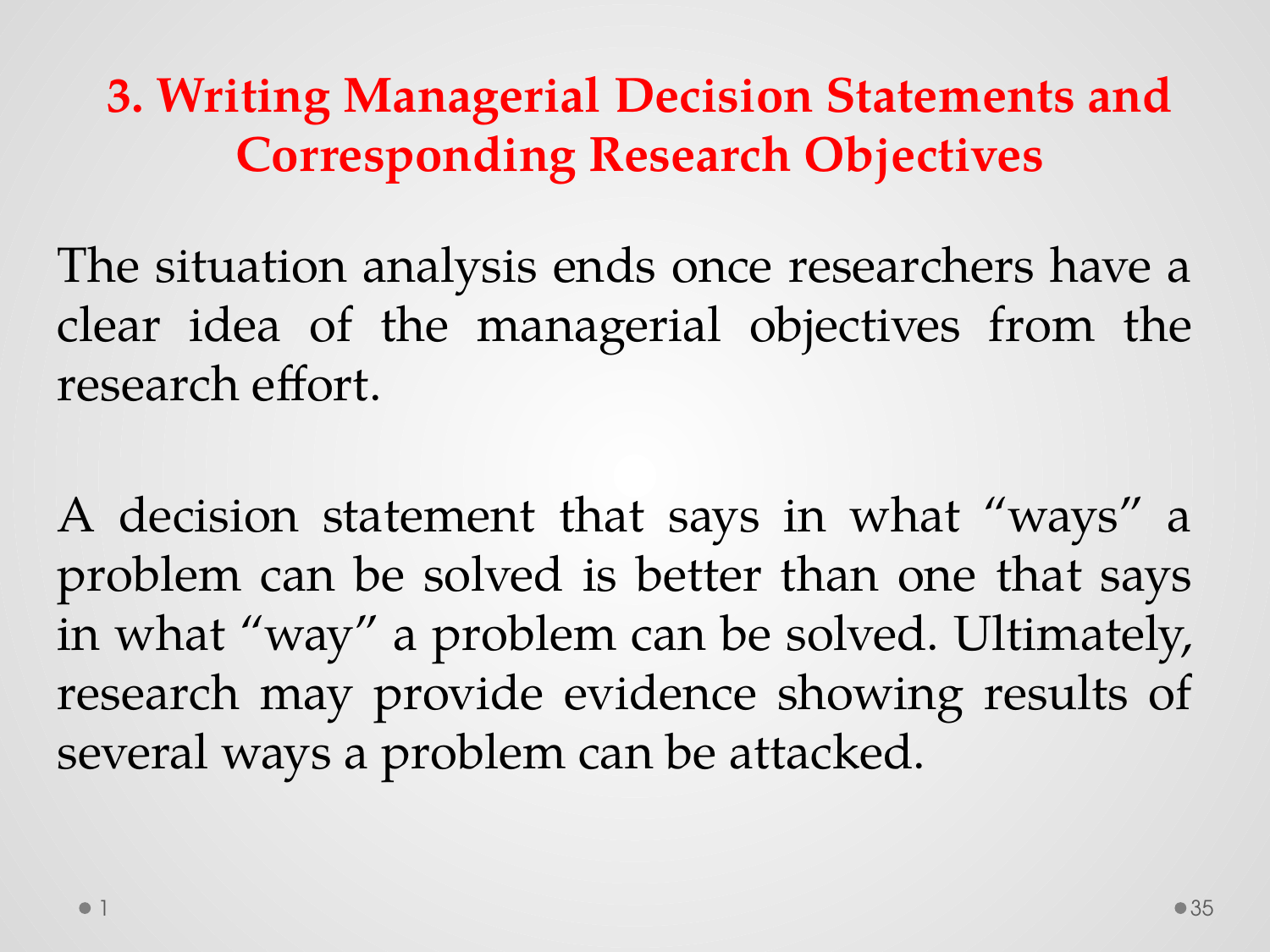

3. Writing Managerial Decision Statements and Corresponding Research Objectives
The situation analysis ends once researchers have a clear idea of the managerial objectives from the research effort.
A decision statement that says in what “ways” a problem can be solved is better than one that says in what “way” a problem can be solved. Ultimately, research may provide evidence showing results of several ways a problem can be attacked.
1
35